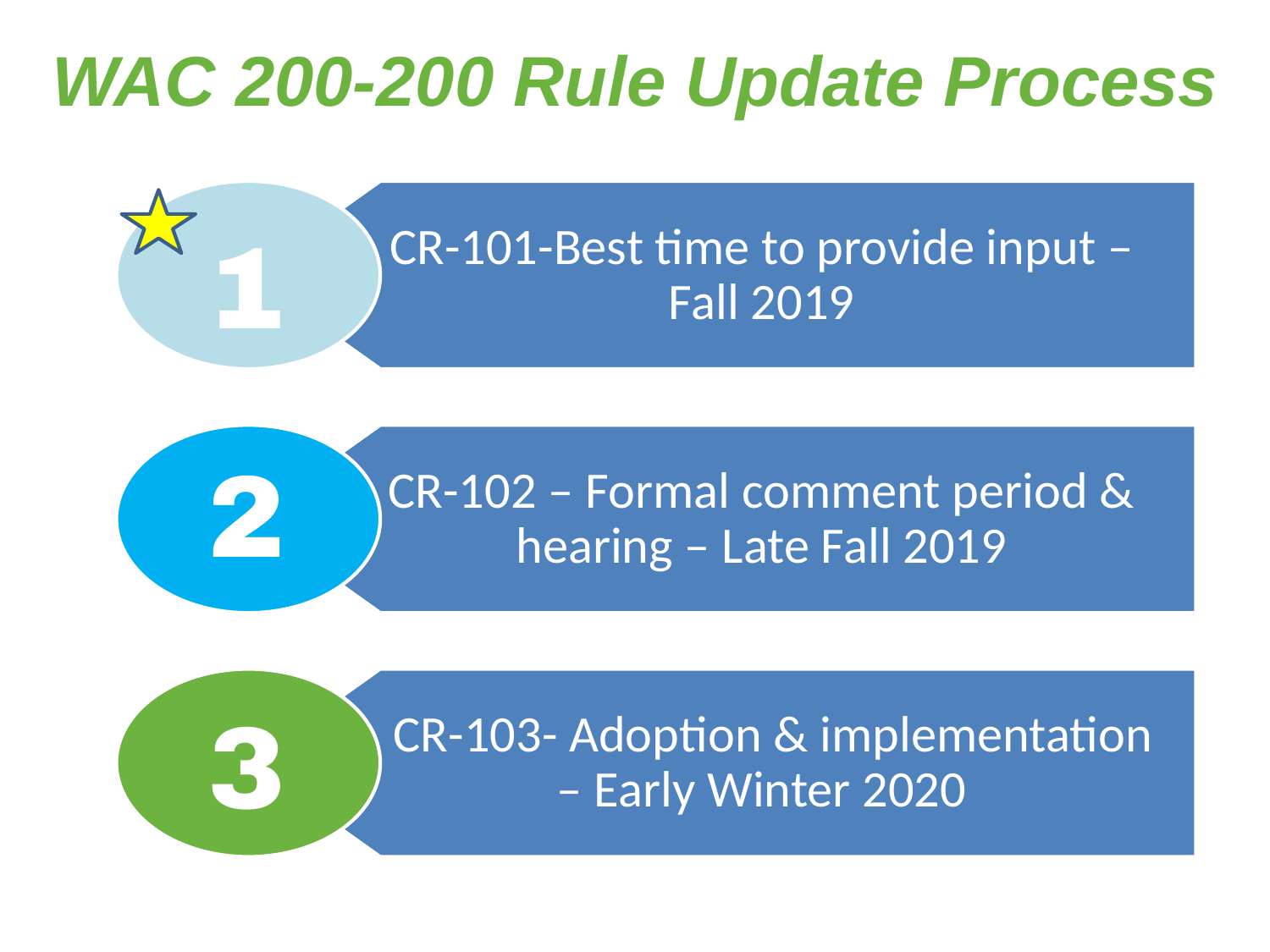

# WAC 200-200 Rule Update Process
CR-101-Best time to provide input – Fall 2019

CR-102 – Formal comment period & hearing – Late Fall 2019

  CR-103- Adoption & implementation – Early Winter 2020

1
2
3